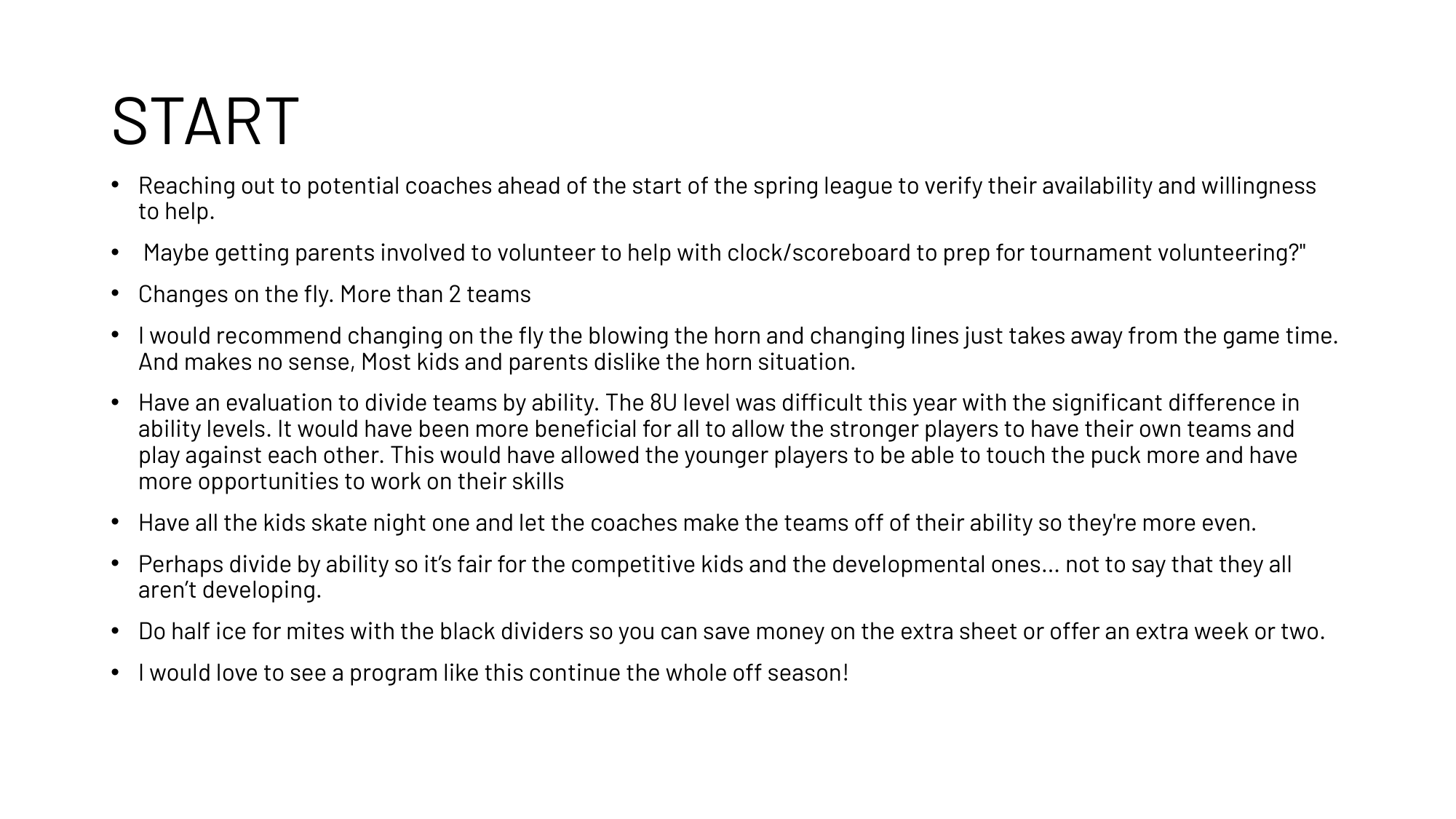

# START
Reaching out to potential coaches ahead of the start of the spring league to verify their availability and willingness to help.
 Maybe getting parents involved to volunteer to help with clock/scoreboard to prep for tournament volunteering?"
Changes on the fly. More than 2 teams
I would recommend changing on the fly the blowing the horn and changing lines just takes away from the game time. And makes no sense, Most kids and parents dislike the horn situation.
Have an evaluation to divide teams by ability. The 8U level was difficult this year with the significant difference in ability levels. It would have been more beneficial for all to allow the stronger players to have their own teams and play against each other. This would have allowed the younger players to be able to touch the puck more and have more opportunities to work on their skills
Have all the kids skate night one and let the coaches make the teams off of their ability so they're more even.
Perhaps divide by ability so it’s fair for the competitive kids and the developmental ones… not to say that they all aren’t developing.
Do half ice for mites with the black dividers so you can save money on the extra sheet or offer an extra week or two.
I would love to see a program like this continue the whole off season!